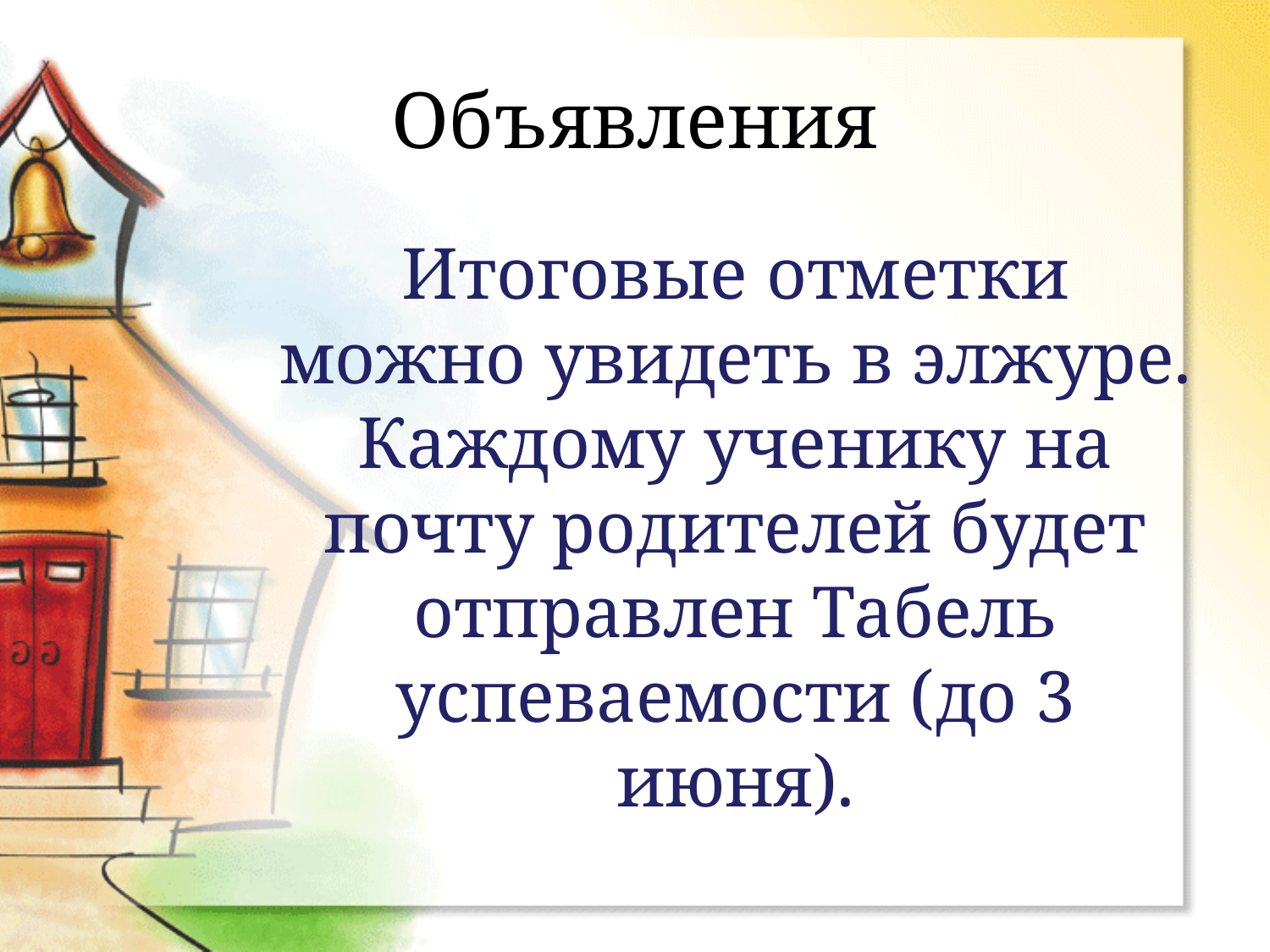

# Объявления
Итоговые отметки можно увидеть в элжуре. Каждому ученику на почту родителей будет отправлен Табель успеваемости (до 3 июня).